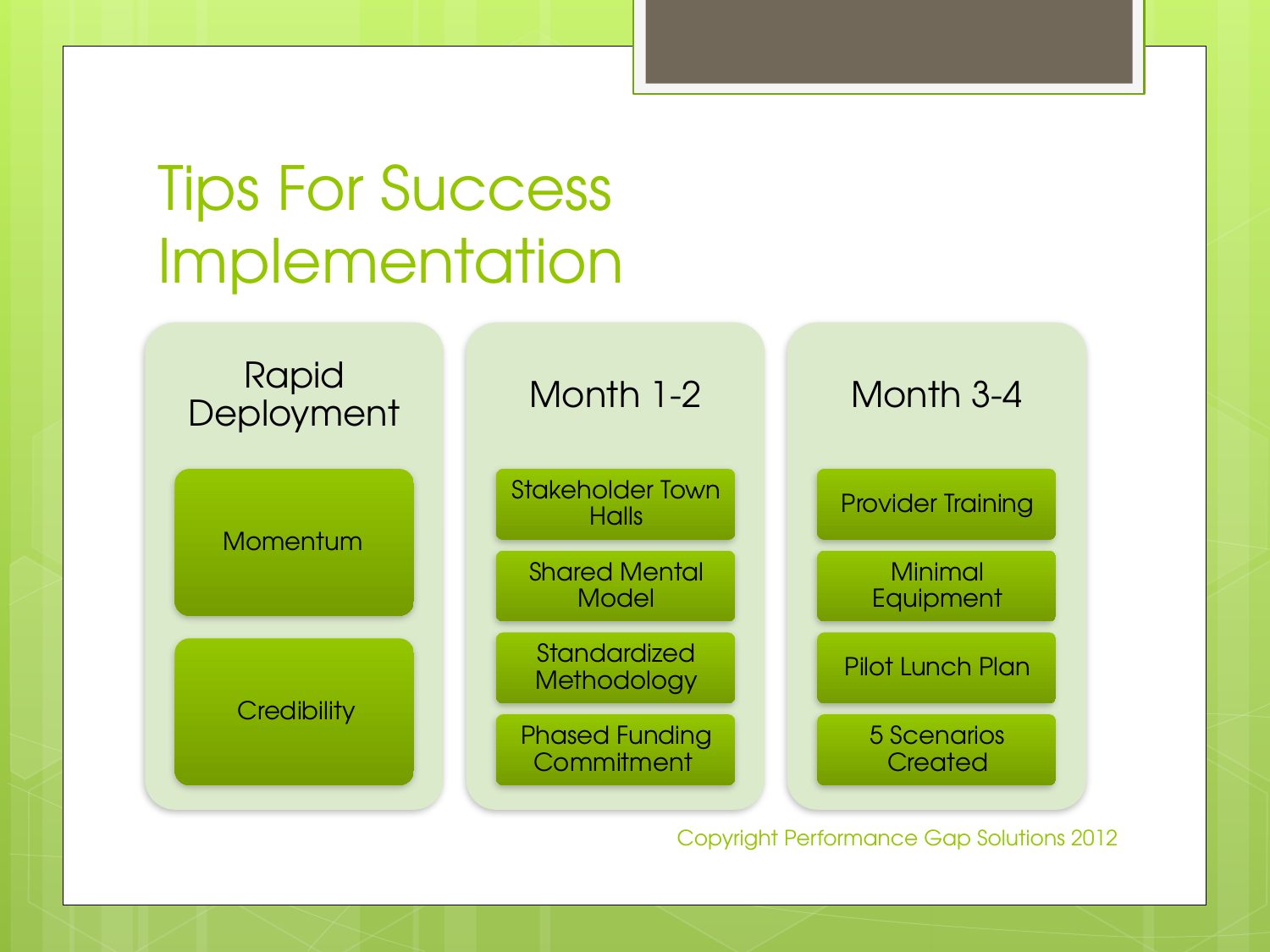

# Tips For Success Implementation
Rapid Deployment
Momentum
Credibility
Month 1-2
Stakeholder Town Halls
Shared Mental Model
Standardized Methodology
Phased Funding Commitment
Month 3-4
Provider Training
Minimal Equipment
Pilot Lunch Plan
5 Scenarios Created
Copyright Performance Gap Solutions 2012